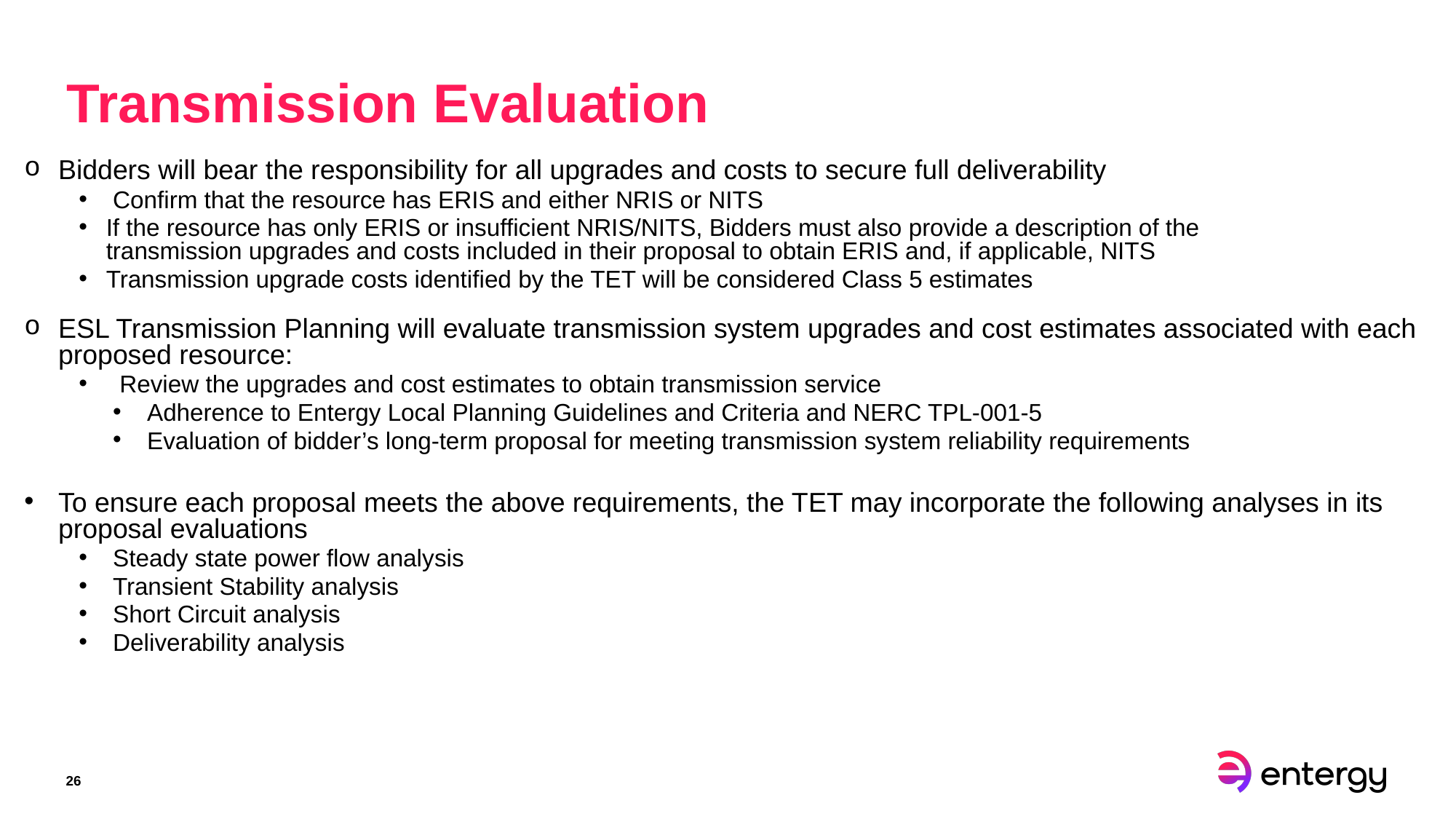

# Transmission Evaluation
Bidders will bear the responsibility for all upgrades and costs to secure full deliverability
Confirm that the resource has ERIS and either NRIS or NITS
If the resource has only ERIS or insufficient NRIS/NITS, Bidders must also provide a description of the transmission upgrades and costs included in their proposal to obtain ERIS and, if applicable, NITS
Transmission upgrade costs identified by the TET will be considered Class 5 estimates

ESL Transmission Planning will evaluate transmission system upgrades and cost estimates associated with each proposed resource:
 Review the upgrades and cost estimates to obtain transmission service
Adherence to Entergy Local Planning Guidelines and Criteria and NERC TPL-001-5
Evaluation of bidder’s long-term proposal for meeting transmission system reliability requirements

To ensure each proposal meets the above requirements, the TET may incorporate the following analyses in its proposal evaluations
Steady state power flow analysis
Transient Stability analysis
Short Circuit analysis
Deliverability analysis